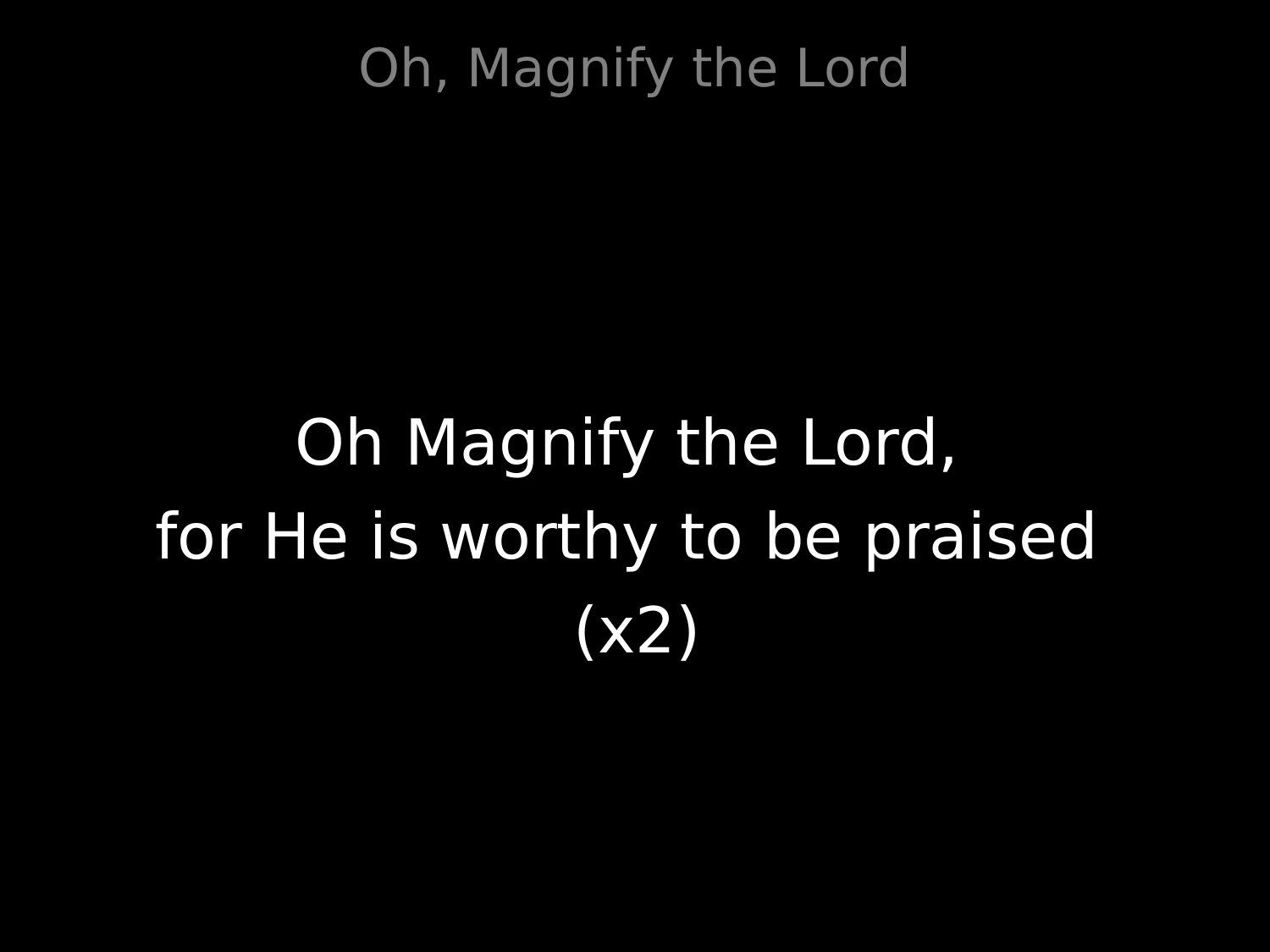

Oh, Magnify the Lord
Oh Magnify the Lord,
for He is worthy to be praised
(x2)